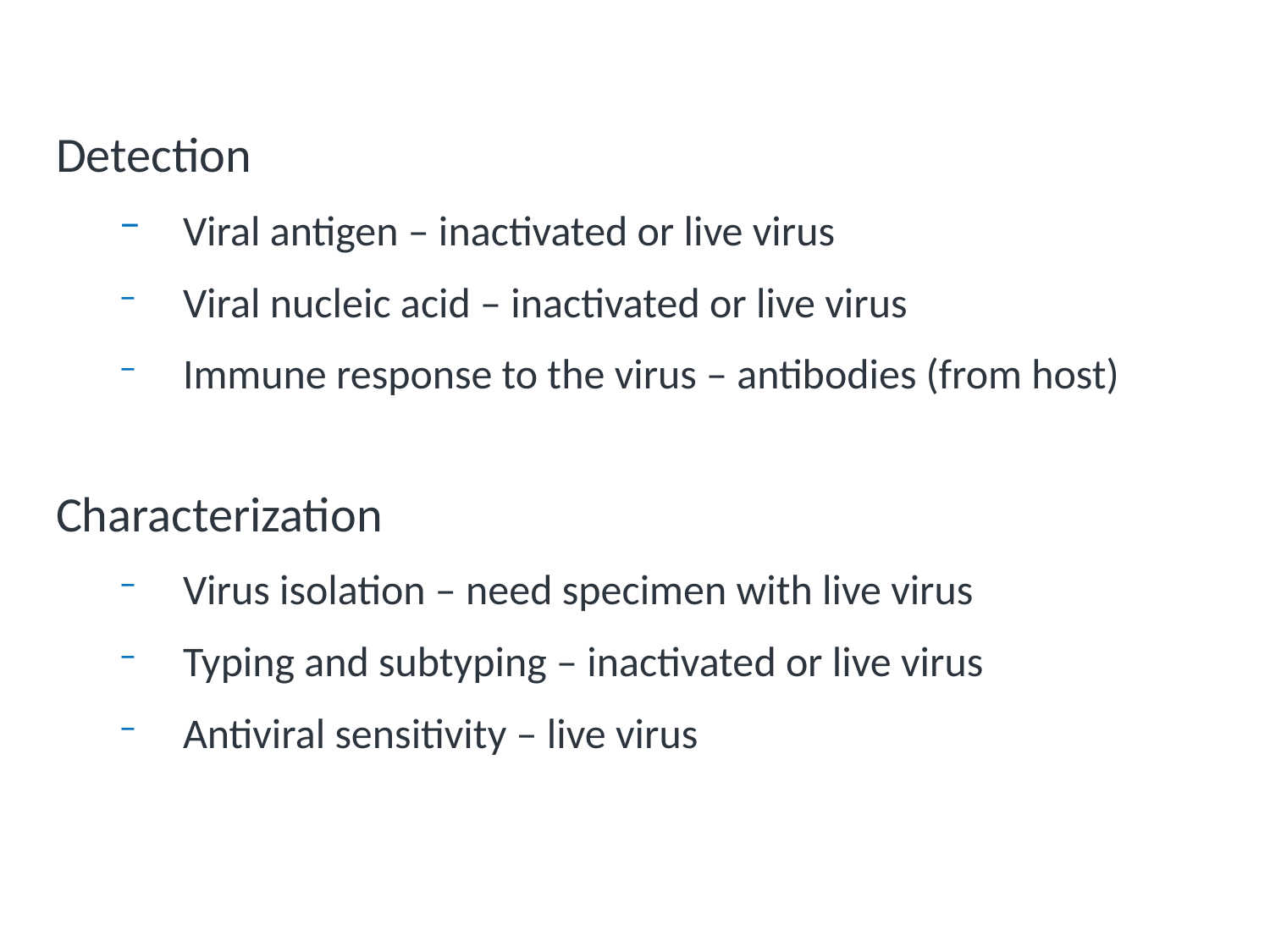

# Strategies for Detection and Characterization of Influenza Virus
Detection
Viral antigen – inactivated or live virus
Viral nucleic acid – inactivated or live virus
Immune response to the virus – antibodies (from host)

Characterization
Virus isolation – need specimen with live virus
Typing and subtyping – inactivated or live virus
Antiviral sensitivity – live virus